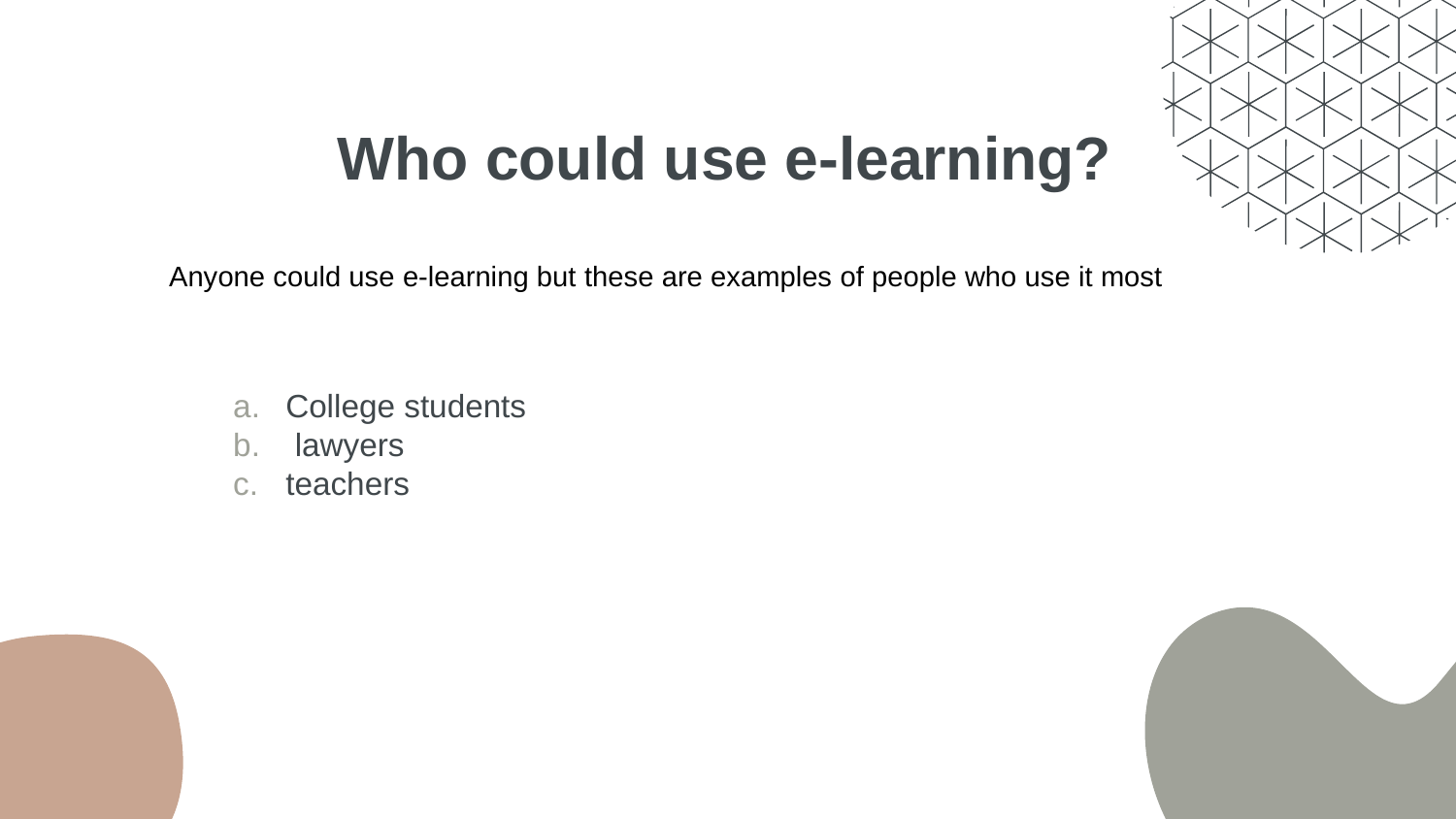

# Who could use e-learning?
Anyone could use e-learning but these are examples of people who use it most
College students
 lawyers
teachers